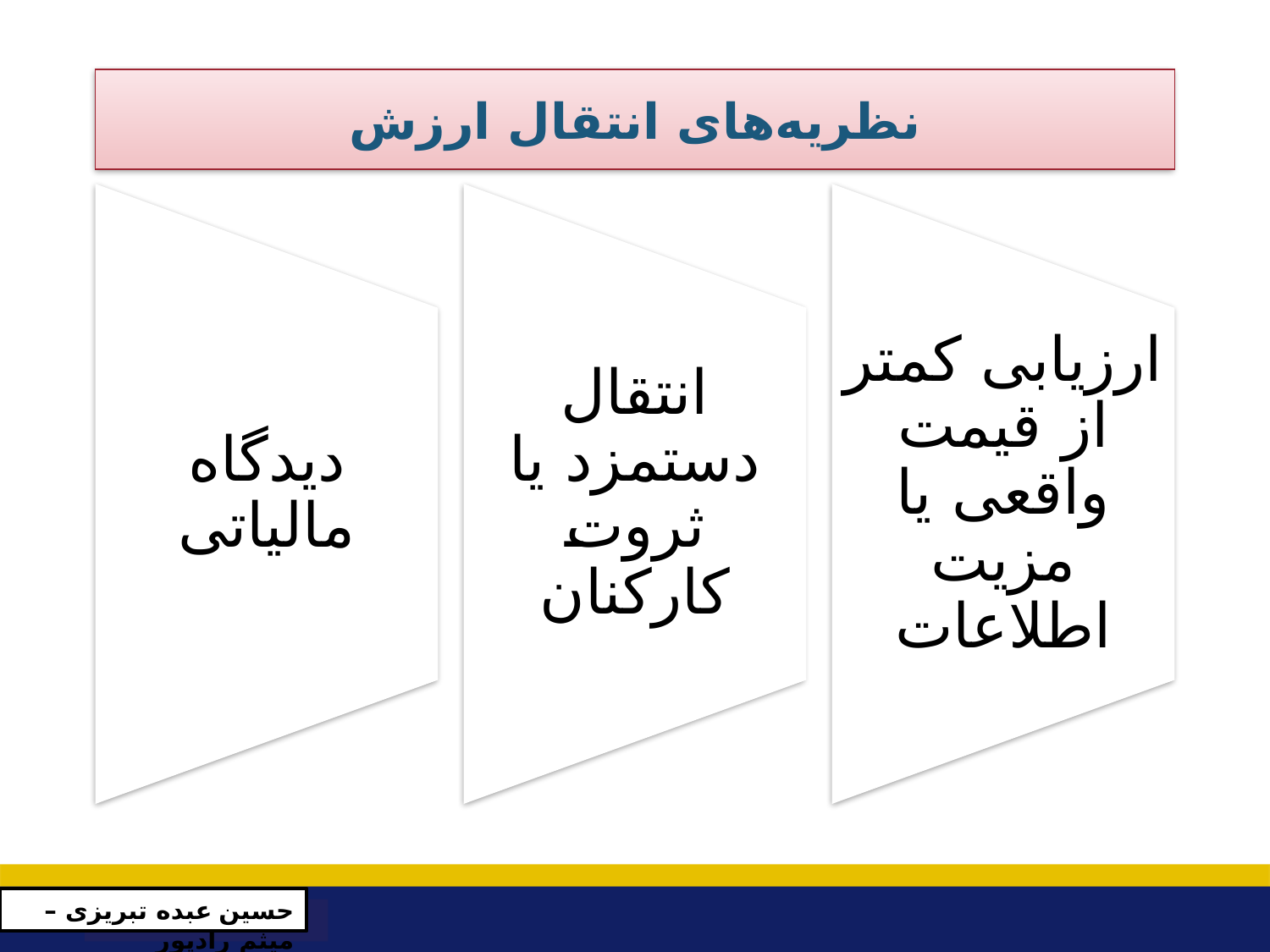

# نظریه‌های انتقال ارزش
دیدگاه مالیاتی
انتقال دستمزد یا ثروت کارکنان
ارزیابی کمتر از قیمت واقعی یا مزیت اطلاعات